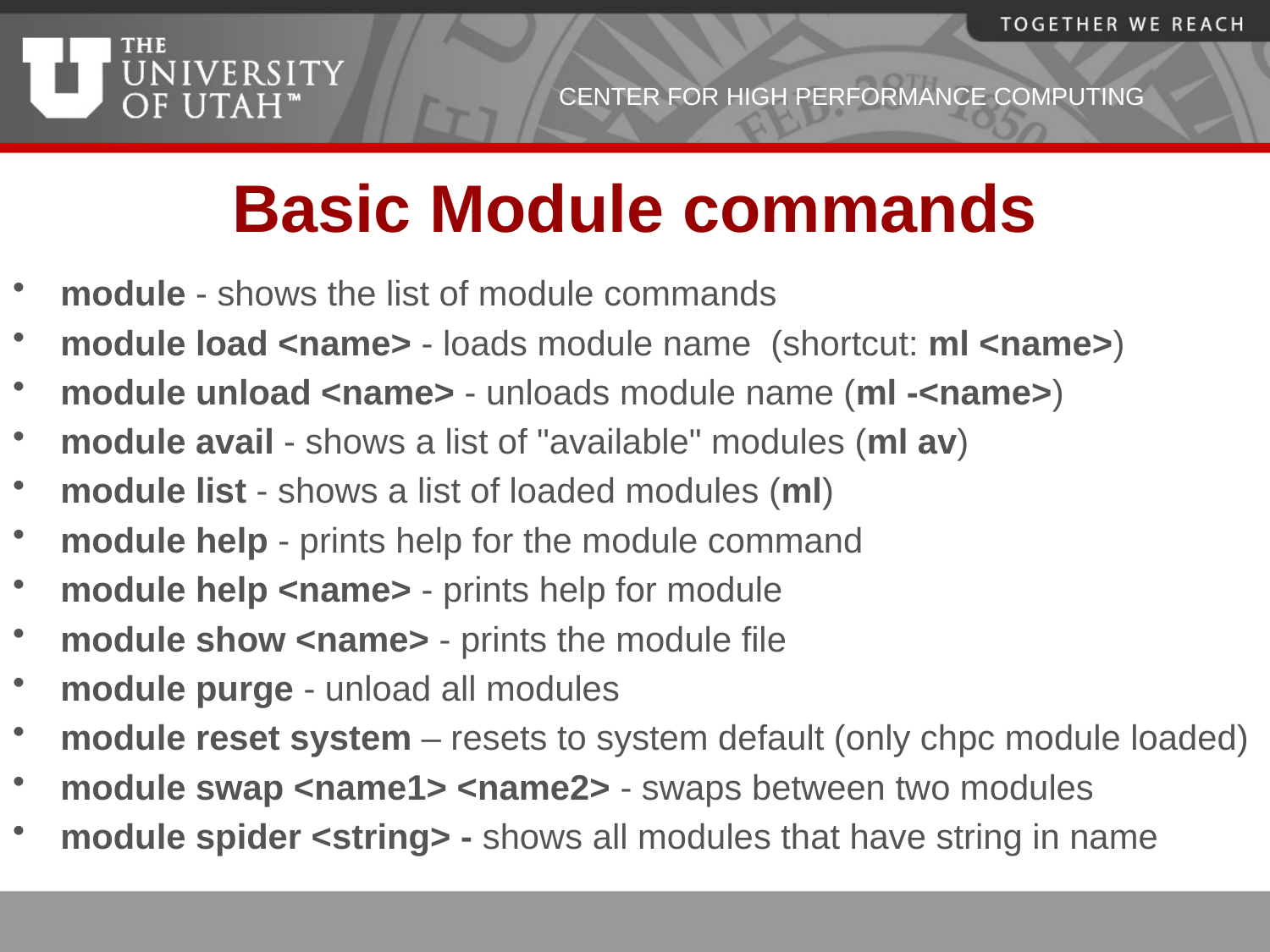

# Basic Module commands
module - shows the list of module commands
module load <name> - loads module name  (shortcut: ml <name>)
module unload <name> - unloads module name (ml -<name>)
module avail - shows a list of "available" modules (ml av)
module list - shows a list of loaded modules (ml)
module help - prints help for the module command
module help <name> - prints help for module
module show <name> - prints the module file
module purge - unload all modules
module reset system – resets to system default (only chpc module loaded)
module swap <name1> <name2> - swaps between two modules
module spider <string> - shows all modules that have string in name